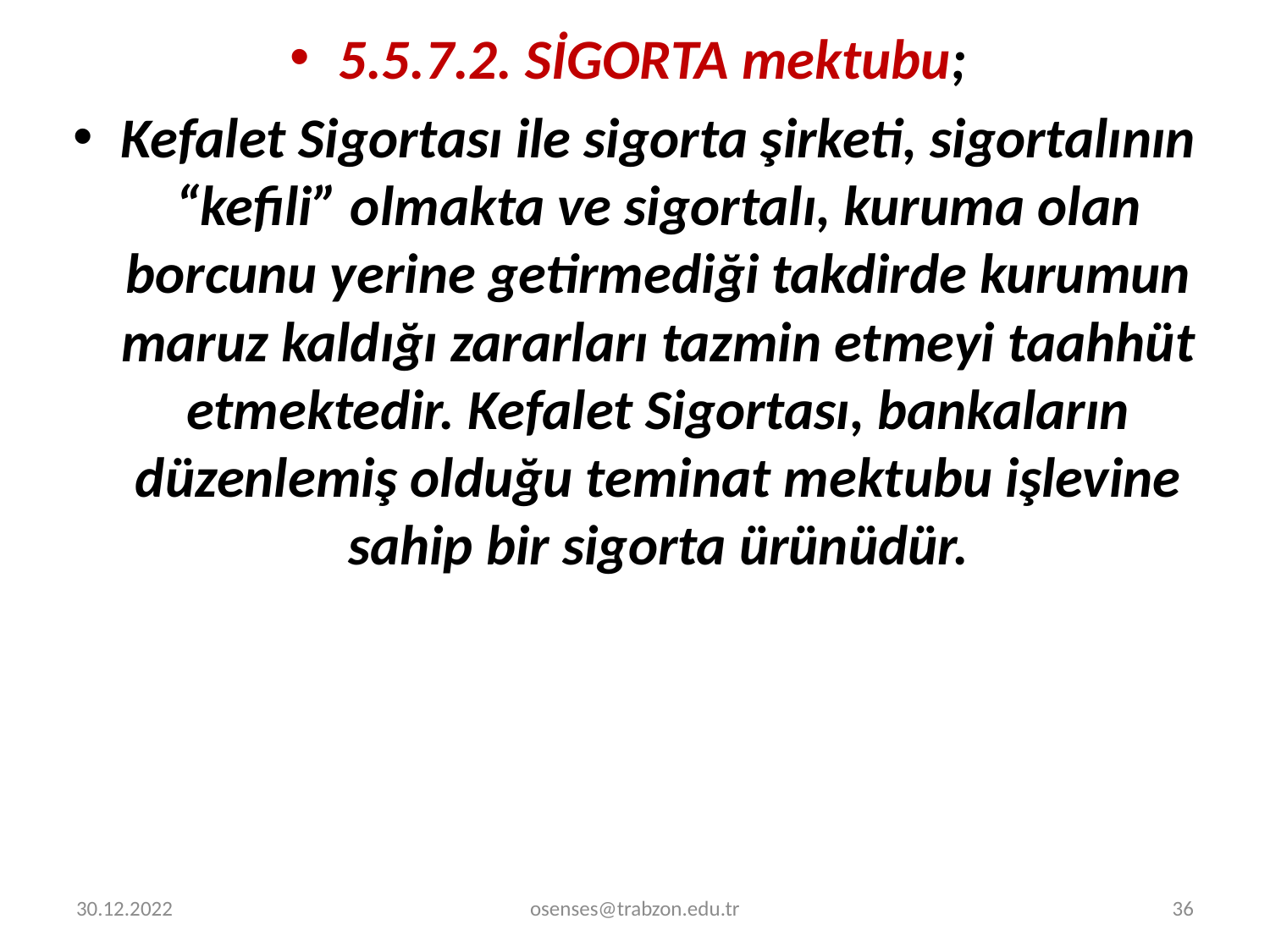

5.5.7.2. SİGORTA mektubu;
Kefalet Sigortası ile sigorta şirketi, sigortalının “kefili” olmakta ve sigortalı, kuruma olan borcunu yerine getirmediği takdirde kurumun maruz kaldığı zararları tazmin etmeyi taahhüt etmektedir. Kefalet Sigortası, bankaların düzenlemiş olduğu teminat mektubu işlevine sahip bir sigorta ürünüdür.
30.12.2022
osenses@trabzon.edu.tr
36